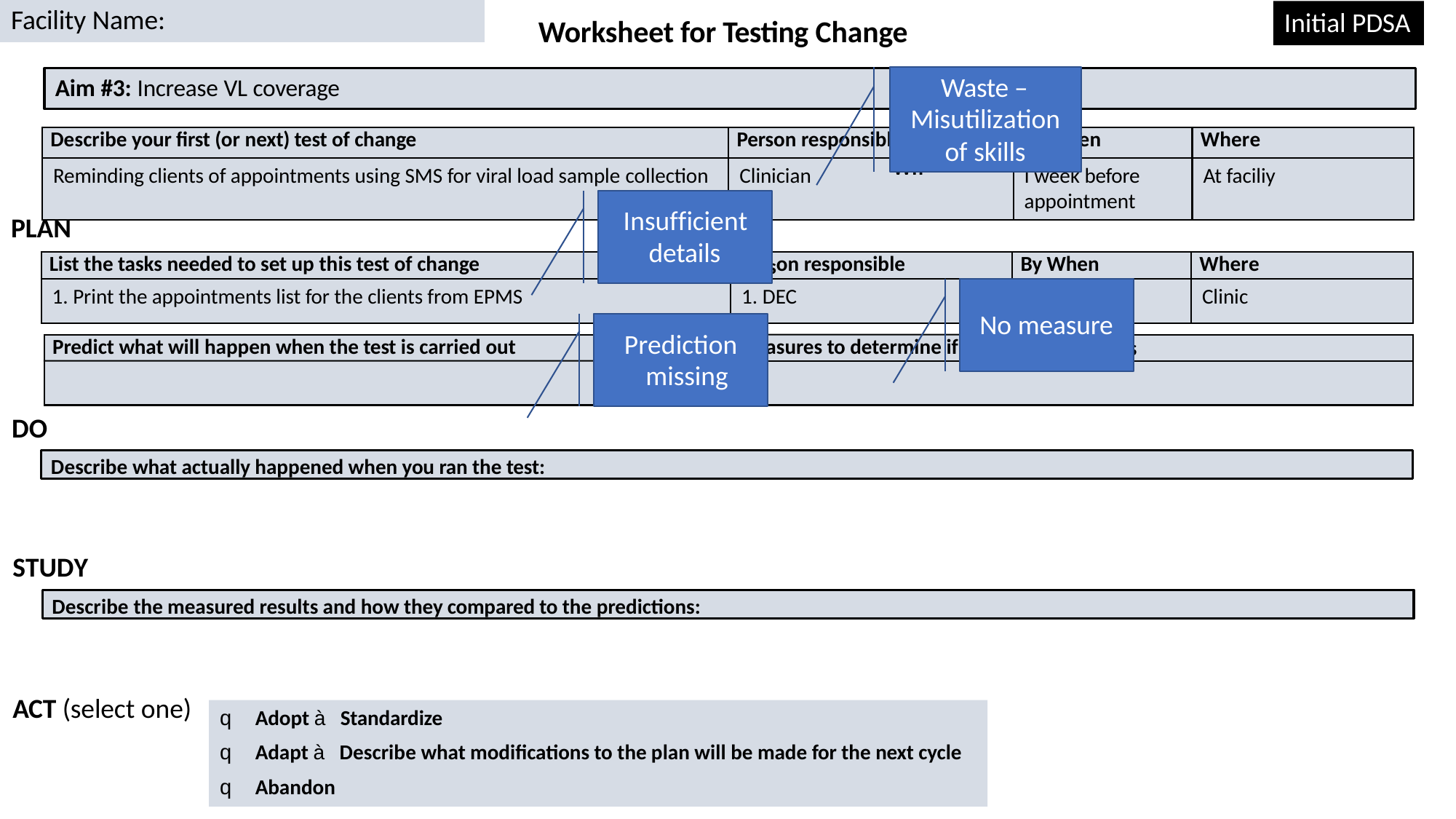

# Facility Name:
Initial PDSA
Worksheet for Testing Change

e	By Wh

Waste –  Misutilization
Aim #3: Increase VL coverage

Describe your first (or next) test of change
Person responsibl
en
Where

of skills

Reminding clients of appointments using SMS for viral load sample collection
Clinician
I week before
At faciliy

appointment

Pers

Insufficient

PLAN

details
List the tasks needed to set up this test of change
on responsible
By When
Where

1. Monthly

prediction succeeds

1. Print the appointments list for the clients from EPMS
1. DEC
Clinic

No measure

Me

Prediction  missing

Predict what will happen when the test is carried out
asures to determine if

DO
Describe what actually happened when you ran the test:
STUDY
Describe the measured results and how they compared to the predictions:
ACT (select one)

q	Adopt à Standardize
q	Adapt à Describe what modifications to the plan will be made for the next cycle
q	Abandon